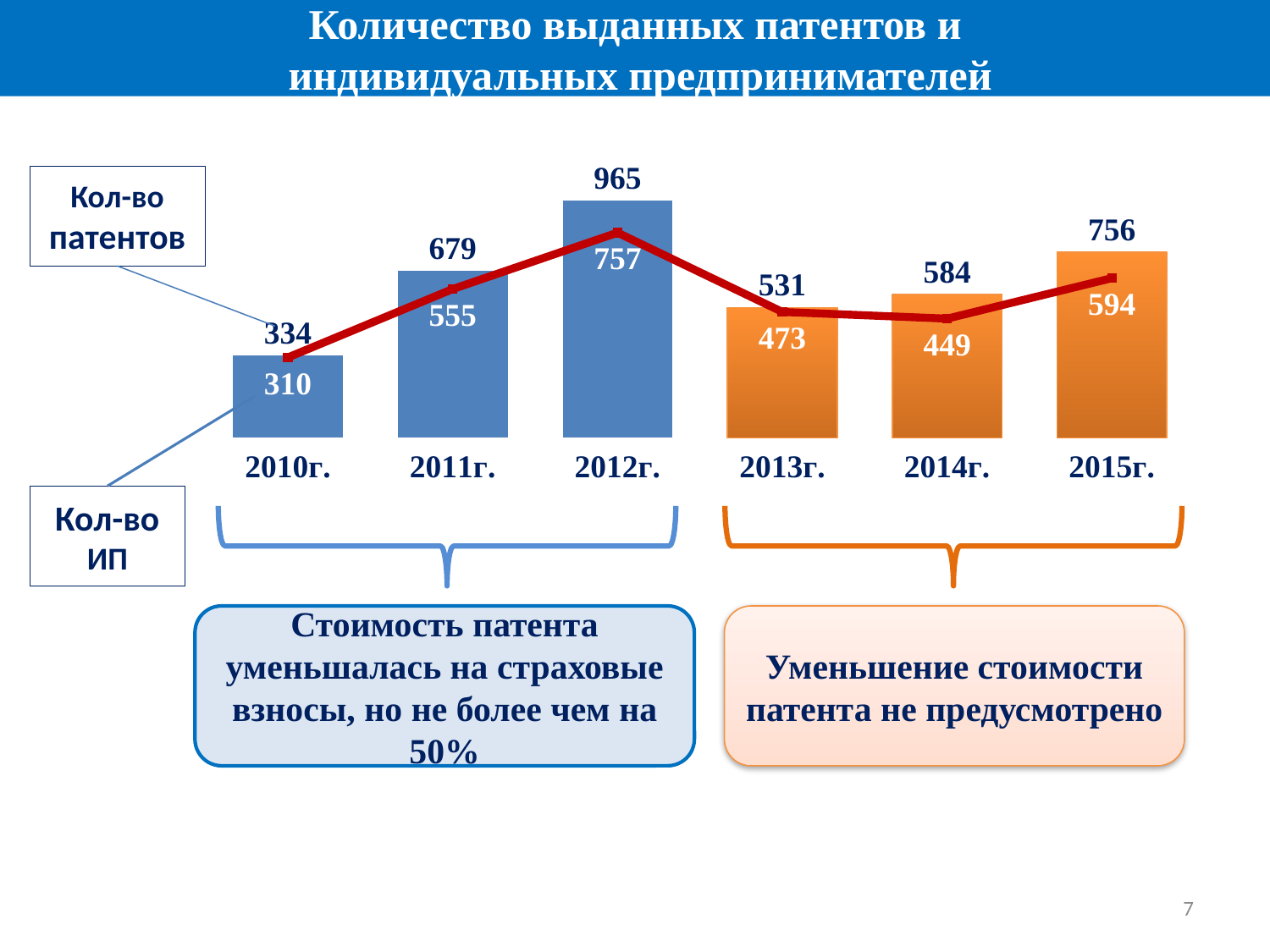

# Количество выданных патентов и индивидуальных предпринимателей

### Chart

| Category | количество патентов |
|---|---|
| 2010г. | 334.0 |
| 2011г. | 679.0 |
| 2012г. | 965.0 |
| 2013г. | 531.0 |
| 2014г. | 584.0 |
| 2015г. | 756.0 |
Кол-во патентов

### Chart

| Category |  |
|---|---|
| 2010 год | 310.0 |
| 2011 год | 555.0 |
| 2012 год | 757.0 |
| 2013 год | 473.0 |
| 2014 год | 449.0 |
| 2015 год | 594.0 |

Кол-во ИП
Стоимость патента уменьшалась на страховые взносы, но не более чем на 50%
Уменьшение стоимости патента не предусмотрено
7